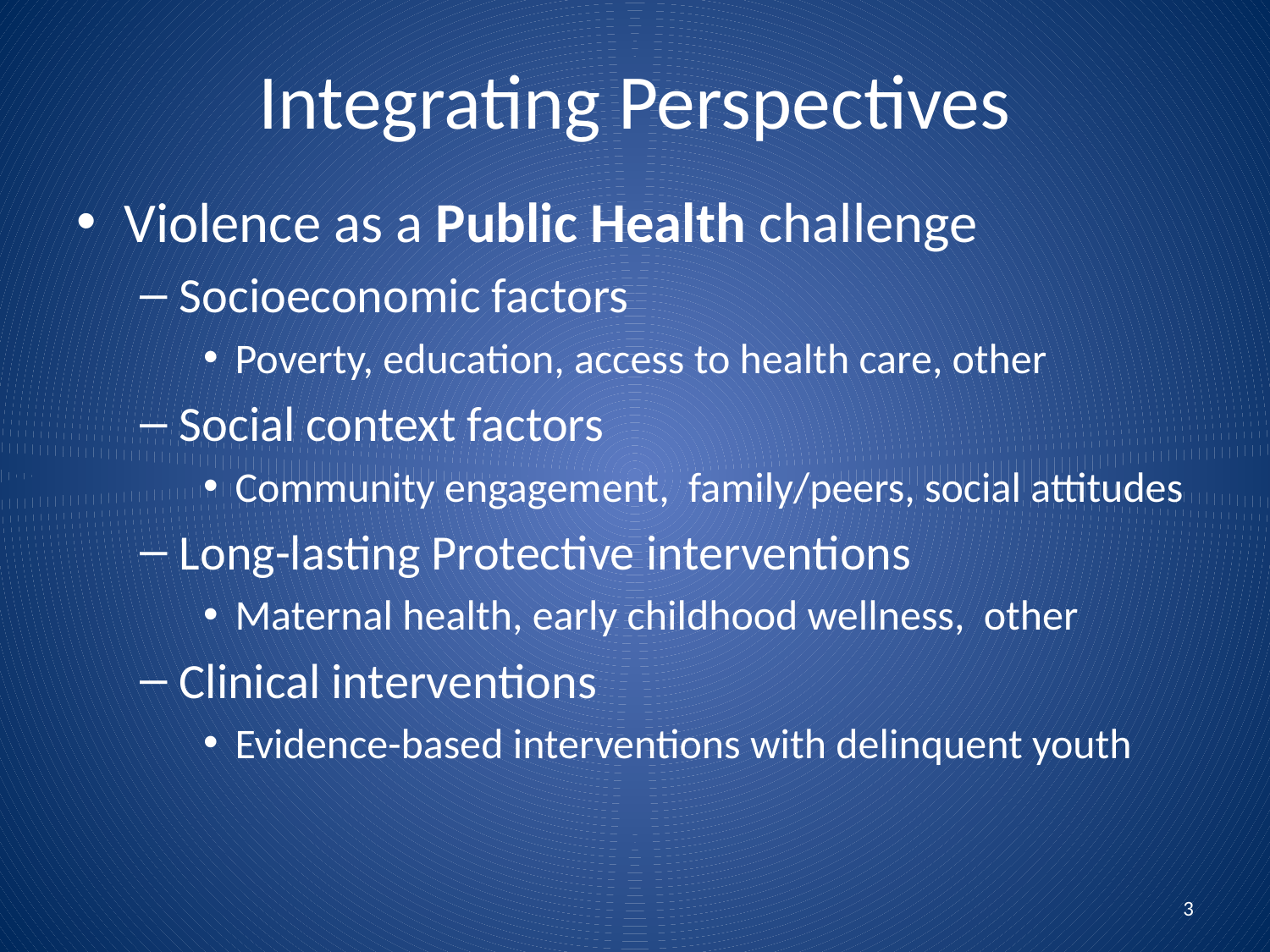

# Integrating Perspectives
Violence as a Public Health challenge
Socioeconomic factors
Poverty, education, access to health care, other
Social context factors
Community engagement,  family/peers, social attitudes
Long-lasting Protective interventions
Maternal health, early childhood wellness,  other
Clinical interventions
Evidence-based interventions with delinquent youth

3